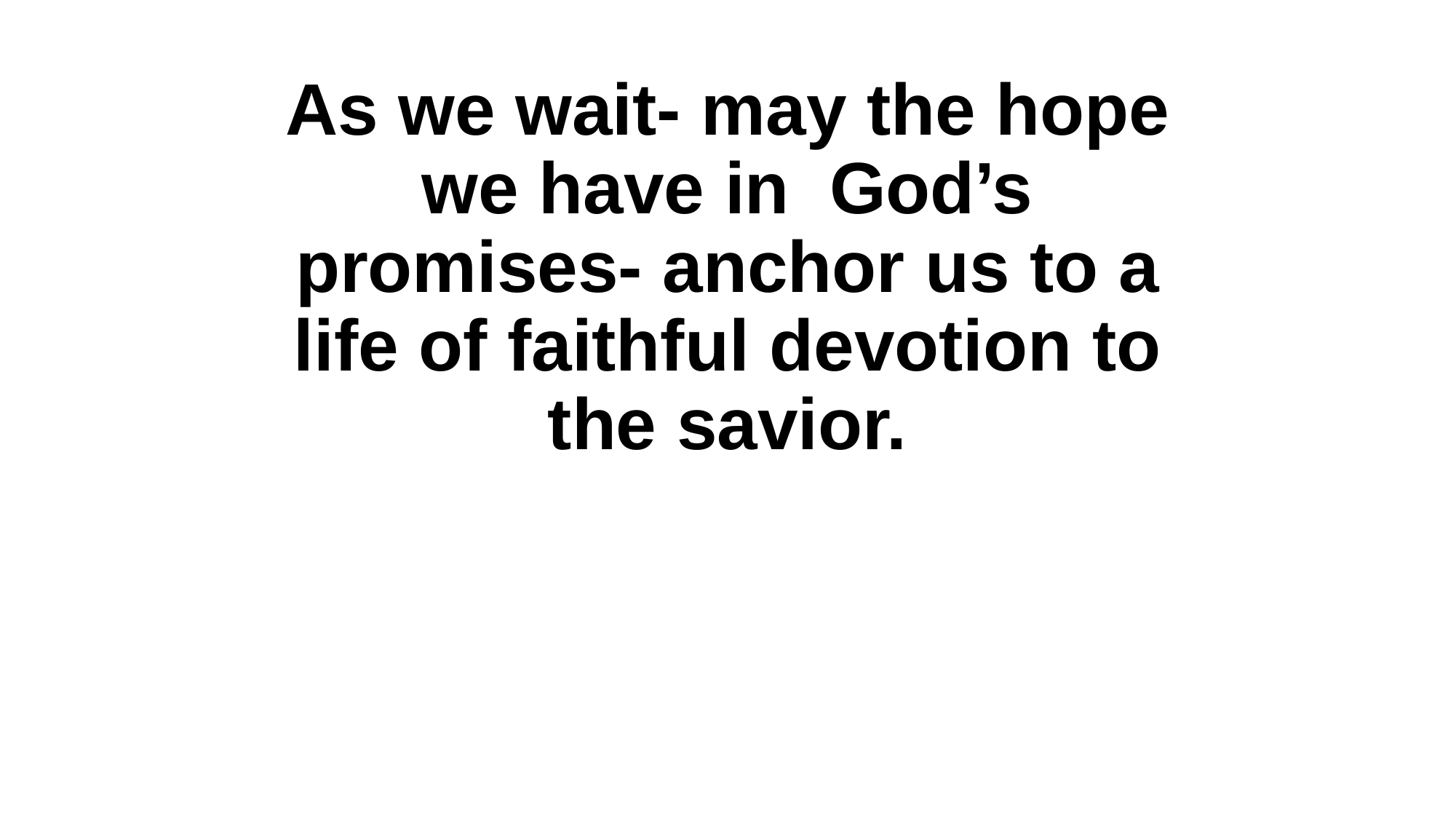

# As we wait- may the hope we have in  God’s promises- anchor us to a life of faithful devotion to the savior.